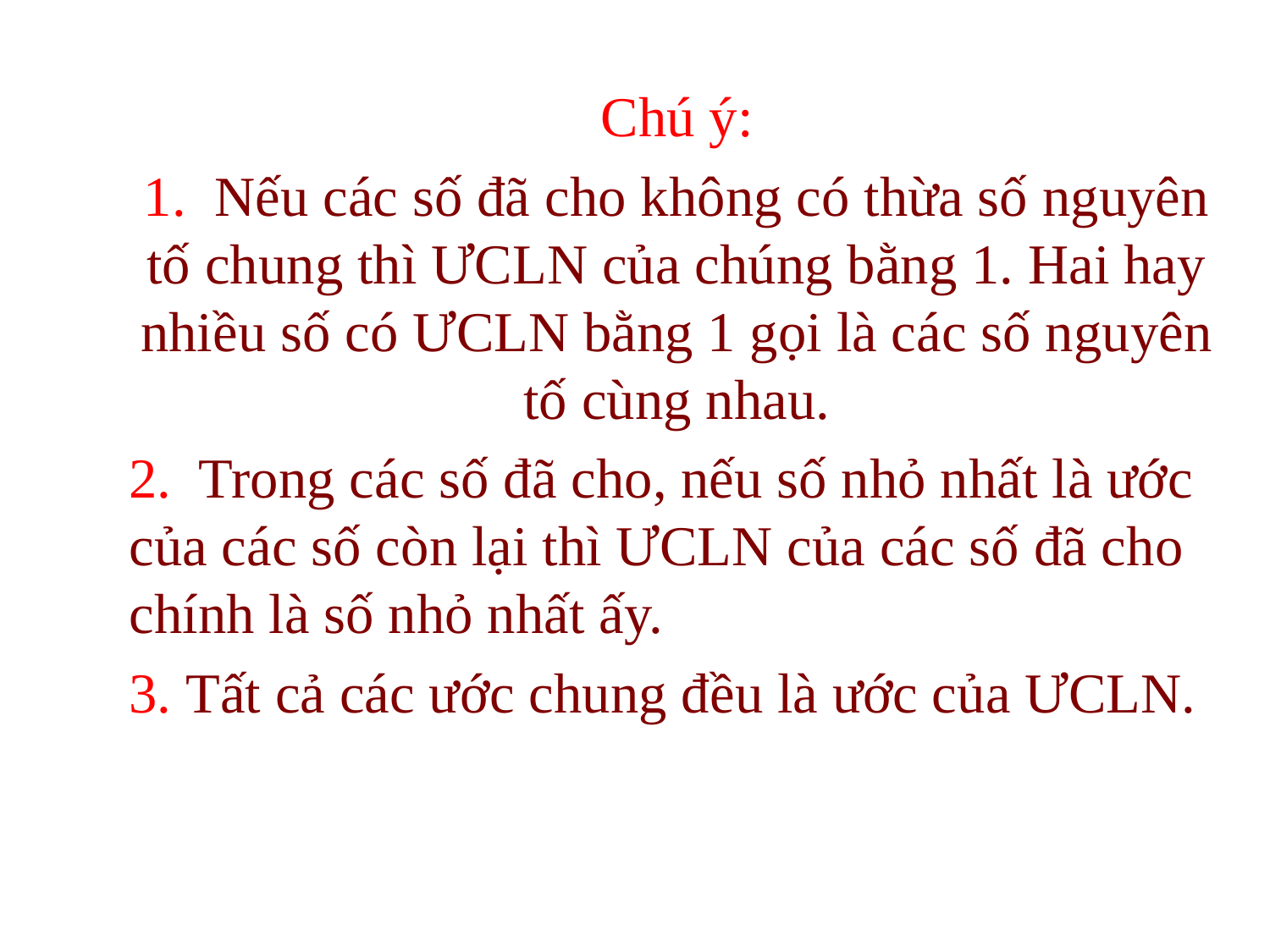

#
Chú ý:
1.  Nếu các số đã cho không có thừa số nguyên tố chung thì ƯCLN của chúng bằng 1. Hai hay nhiều số có ƯCLN bằng 1 gọi là các số nguyên tố cùng nhau.
2.  Trong các số đã cho, nếu số nhỏ nhất là ước của các số còn lại thì ƯCLN của các số đã cho chính là số nhỏ nhất ấy.
3. Tất cả các ước chung đều là ước của ƯCLN.